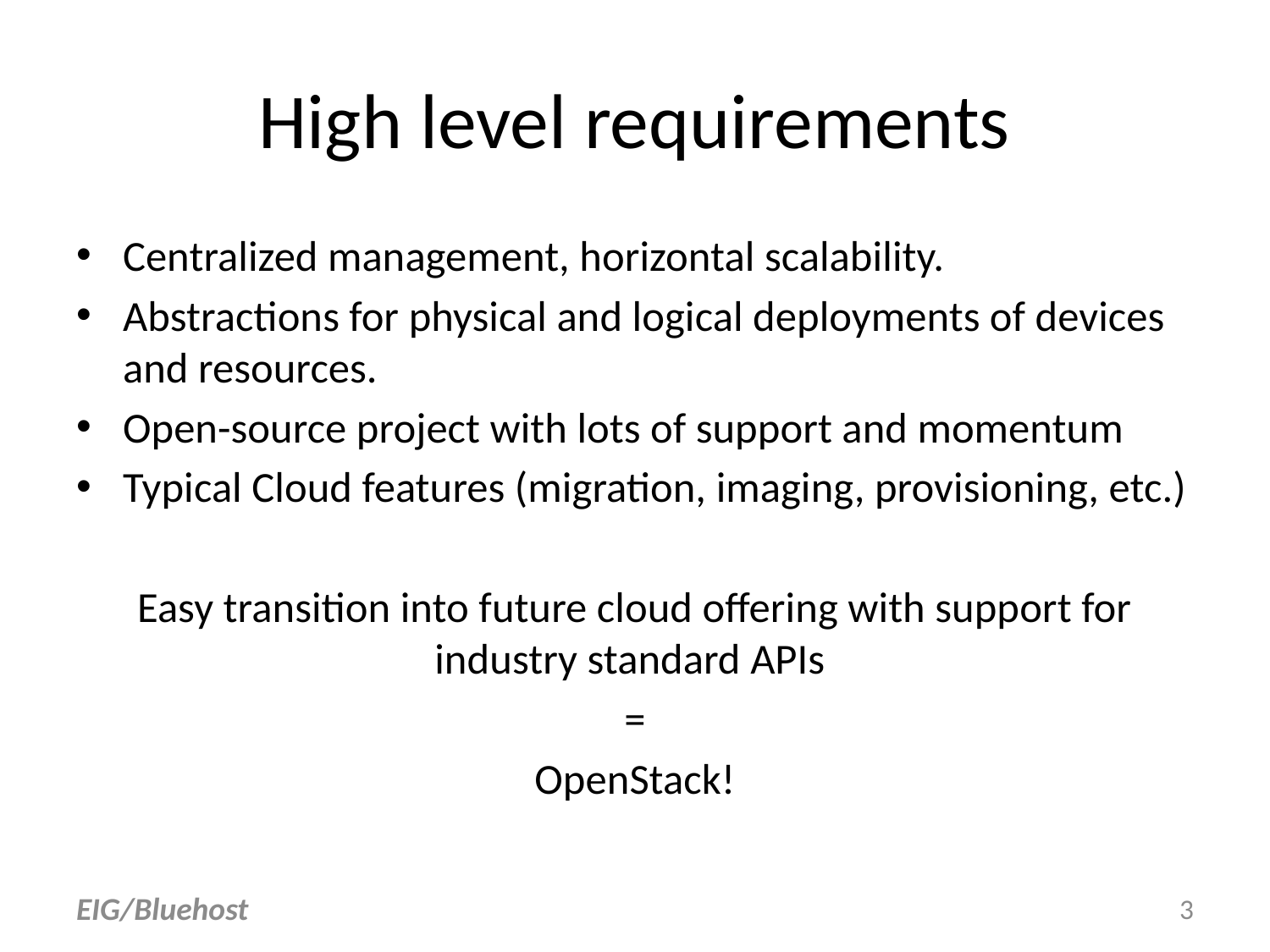

# High level requirements
Centralized management, horizontal scalability.
Abstractions for physical and logical deployments of devices and resources.
Open-source project with lots of support and momentum
Typical Cloud features (migration, imaging, provisioning, etc.)

Easy transition into future cloud offering with support for industry standard APIs
=
OpenStack!
EIG/Bluehost
3